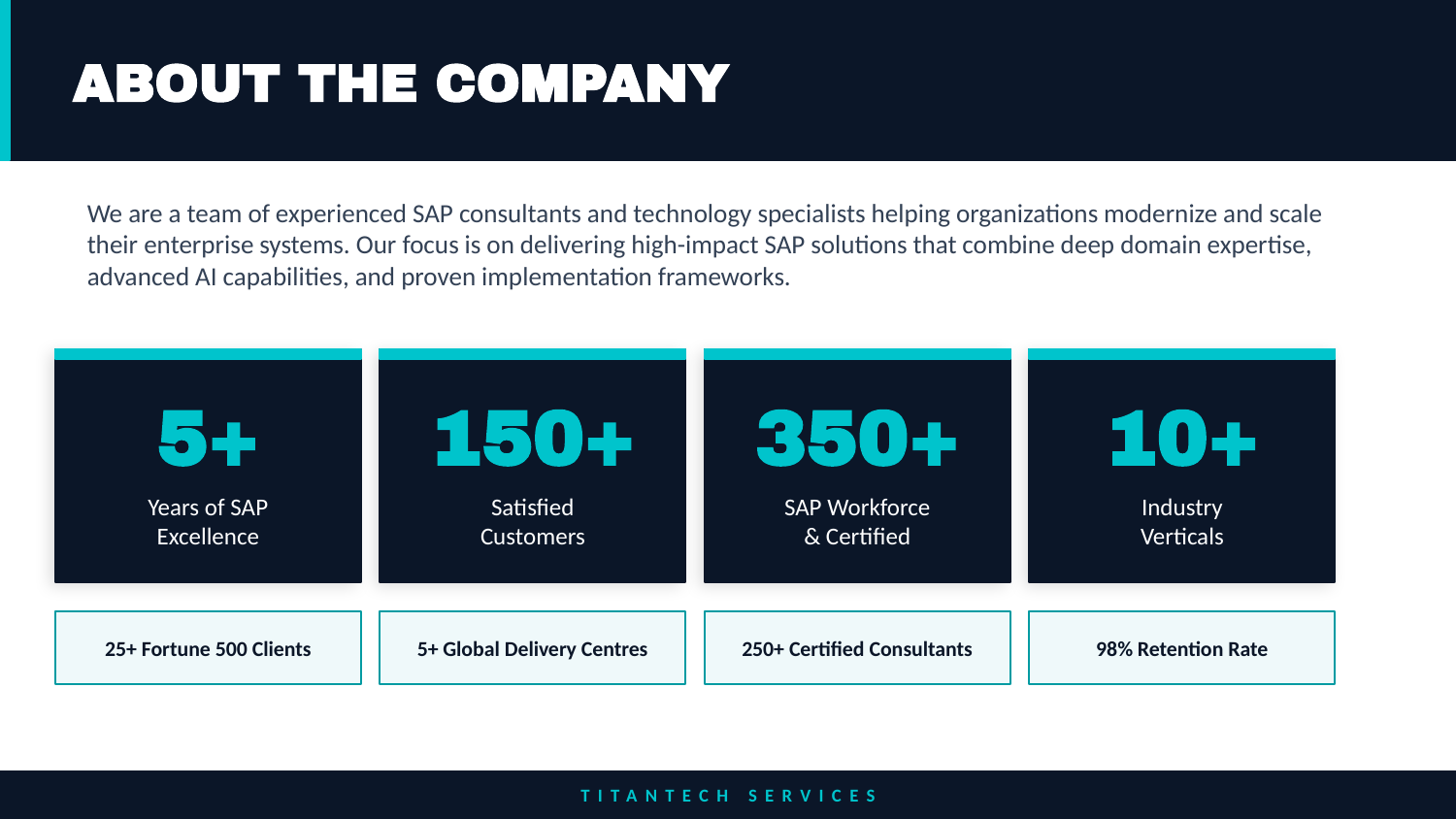

ABOUT THE COMPANY
We are a team of experienced SAP consultants and technology specialists helping organizations modernize and scale their enterprise systems. Our focus is on delivering high-impact SAP solutions that combine deep domain expertise, advanced AI capabilities, and proven implementation frameworks.

5+
150+
350+
10+
Years of SAP
Excellence
Satisfied
Customers
SAP Workforce
& Certified
Industry
Verticals

25+ Fortune 500 Clients

5+ Global Delivery Centres

250+ Certified Consultants

98% Retention Rate

TITANTECH SERVICES